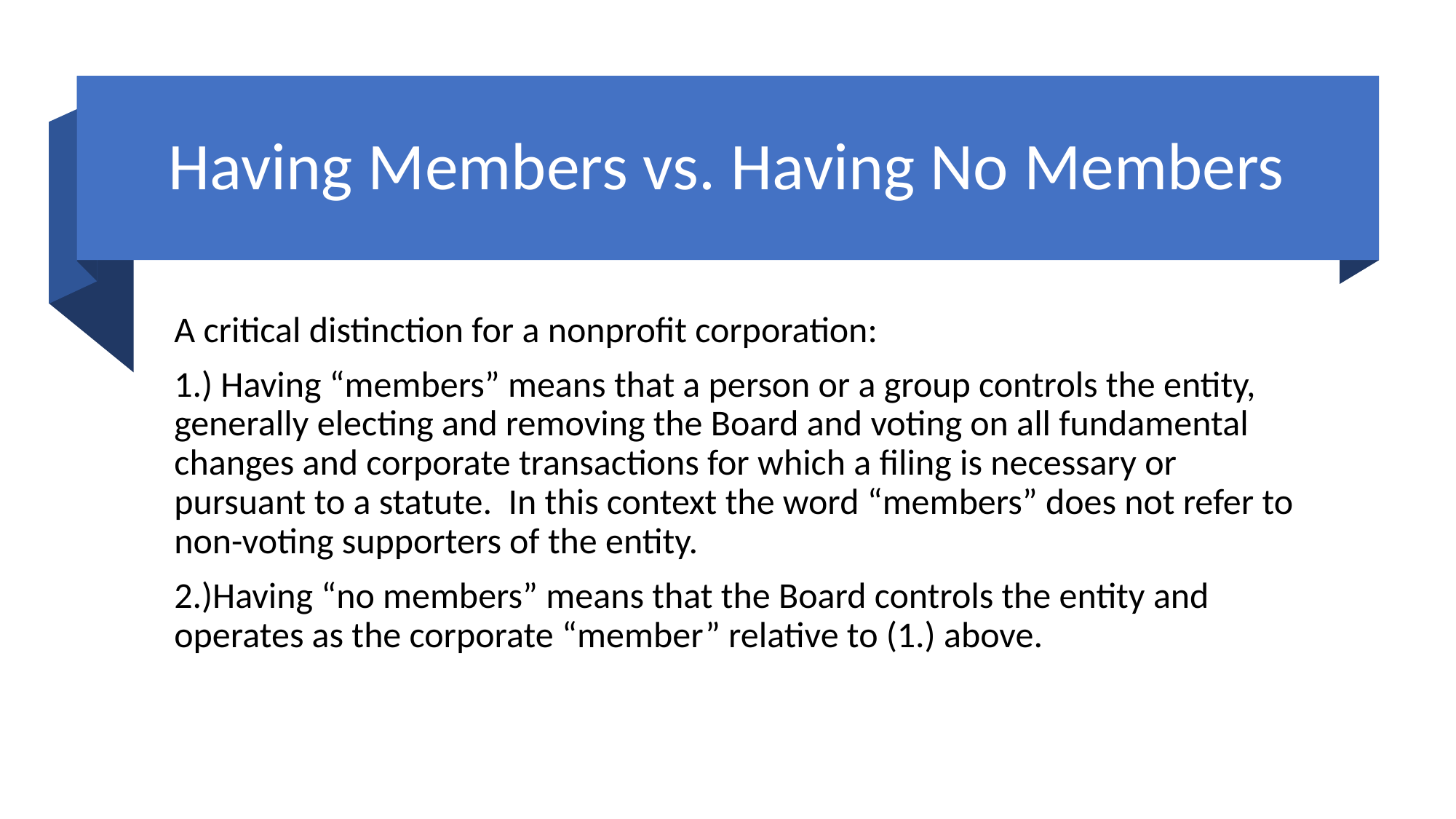

# Having Members vs. Having No Members

A critical distinction for a nonprofit corporation:
1.) Having “members” means that a person or a group controls the entity, generally electing and removing the Board and voting on all fundamental changes and corporate transactions for which a filing is necessary or pursuant to a statute.  In this context the word “members” does not refer to non-voting supporters of the entity.
2.)Having “no members” means that the Board controls the entity and operates as the corporate “member” relative to (1.) above.

23